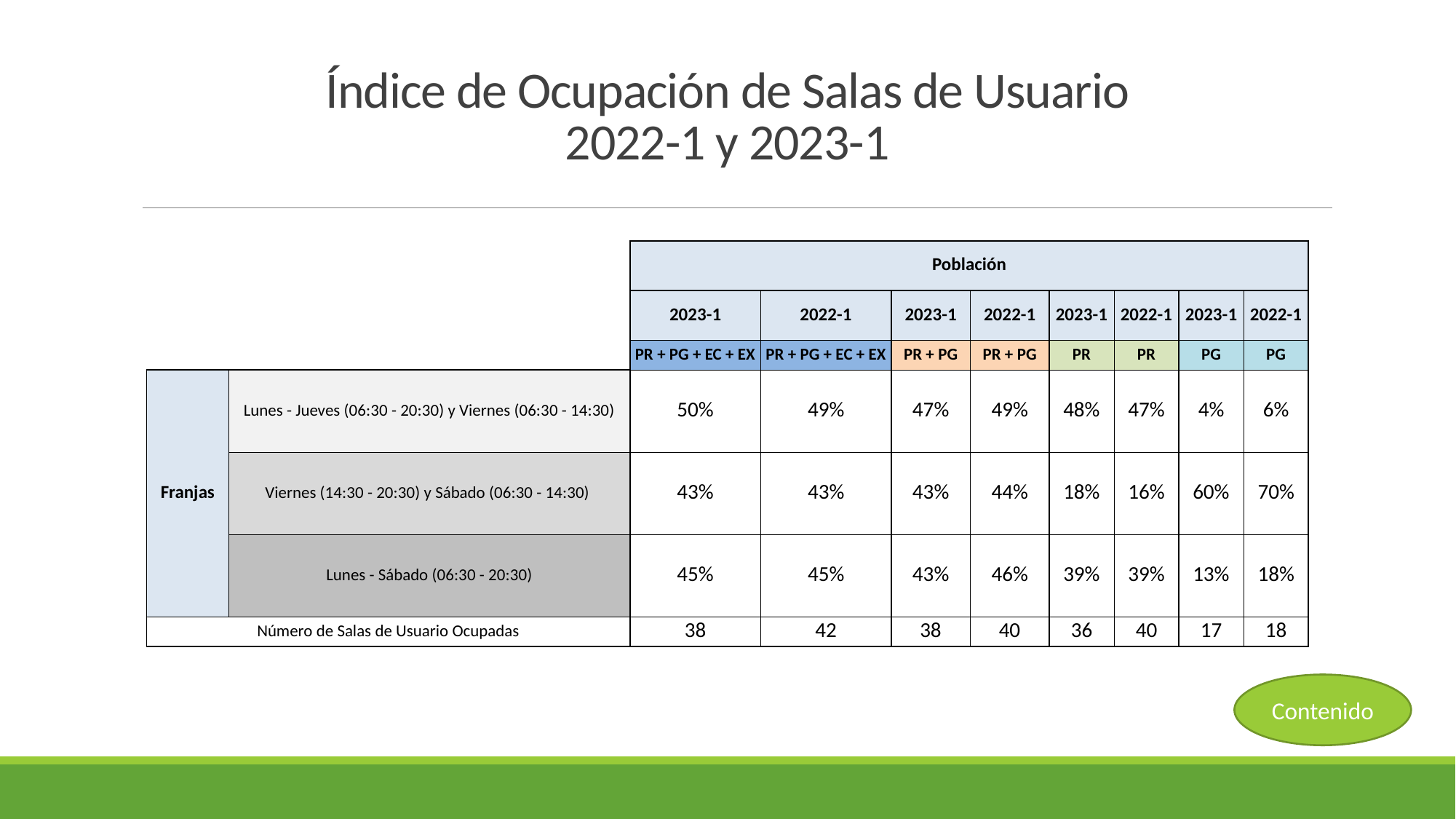

# Índice de Ocupación de Salas de Usuario 2022-1 y 2023-1
|  |  | Población |  |  |  |  |  |  |  |
| --- | --- | --- | --- | --- | --- | --- | --- | --- | --- |
|  |  | 2023-1 | 2022-1 | 2023-1 | 2022-1 | 2023-1 | 2022-1 | 2023-1 | 2022-1 |
|  |  | PR + PG + EC + EX | PR + PG + EC + EX | PR + PG | PR + PG | PR | PR | PG | PG |
| Franjas | Lunes - Jueves (06:30 - 20:30) y Viernes (06:30 - 14:30) | 50% | 49% | 47% | 49% | 48% | 47% | 4% | 6% |
|  | Viernes (14:30 - 20:30) y Sábado (06:30 - 14:30) | 43% | 43% | 43% | 44% | 18% | 16% | 60% | 70% |
|  | Lunes - Sábado (06:30 - 20:30) | 45% | 45% | 43% | 46% | 39% | 39% | 13% | 18% |
| Número de Salas de Usuario Ocupadas |  | 38 | 42 | 38 | 40 | 36 | 40 | 17 | 18 |
Contenido